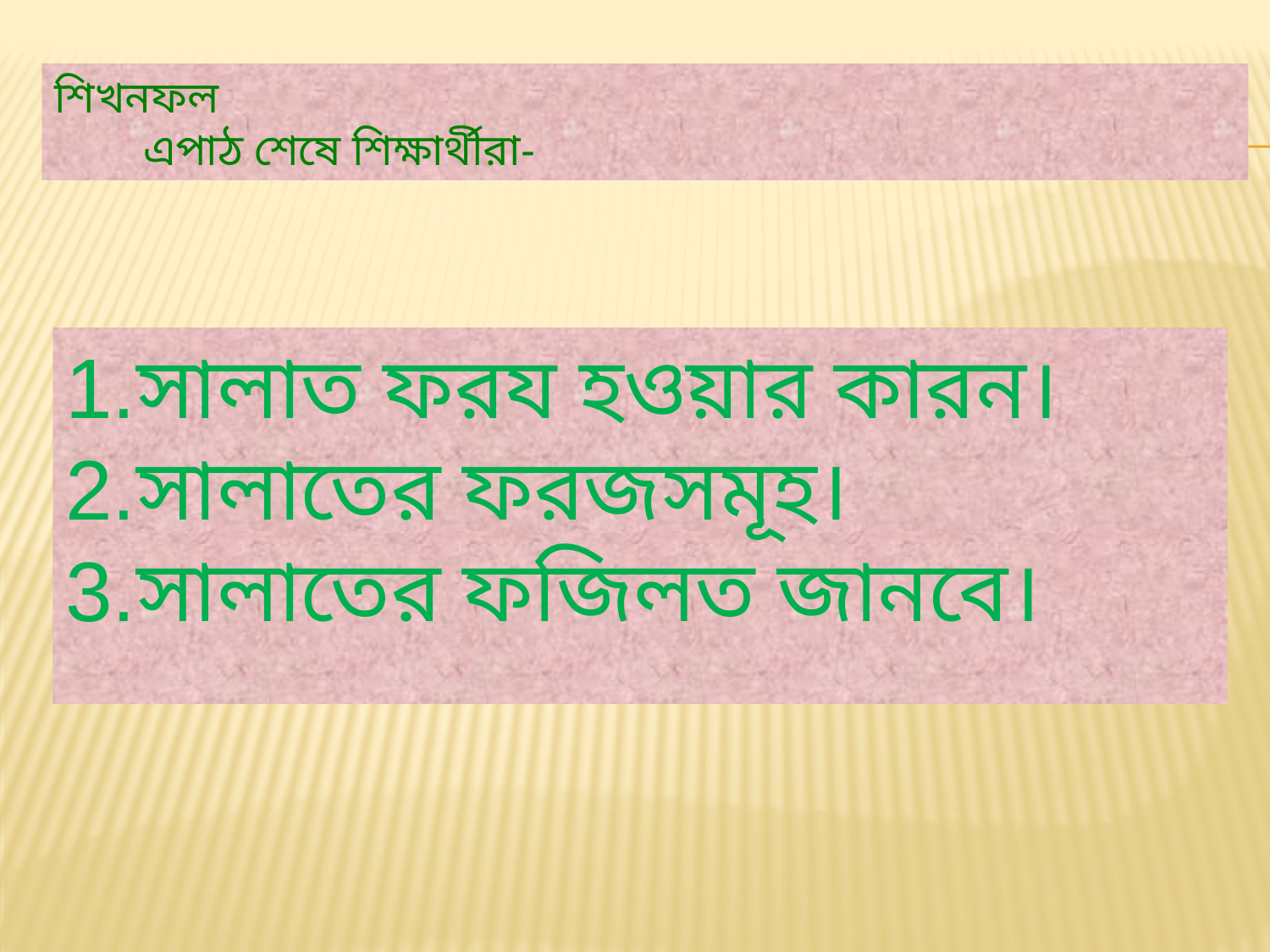

# শিখনফল এপাঠ শেষে শিক্ষার্থীরা-
সালাত ফরয হওয়ার কারন।
সালাতের ফরজসমূহ।
সালাতের ফজিলত জানবে।